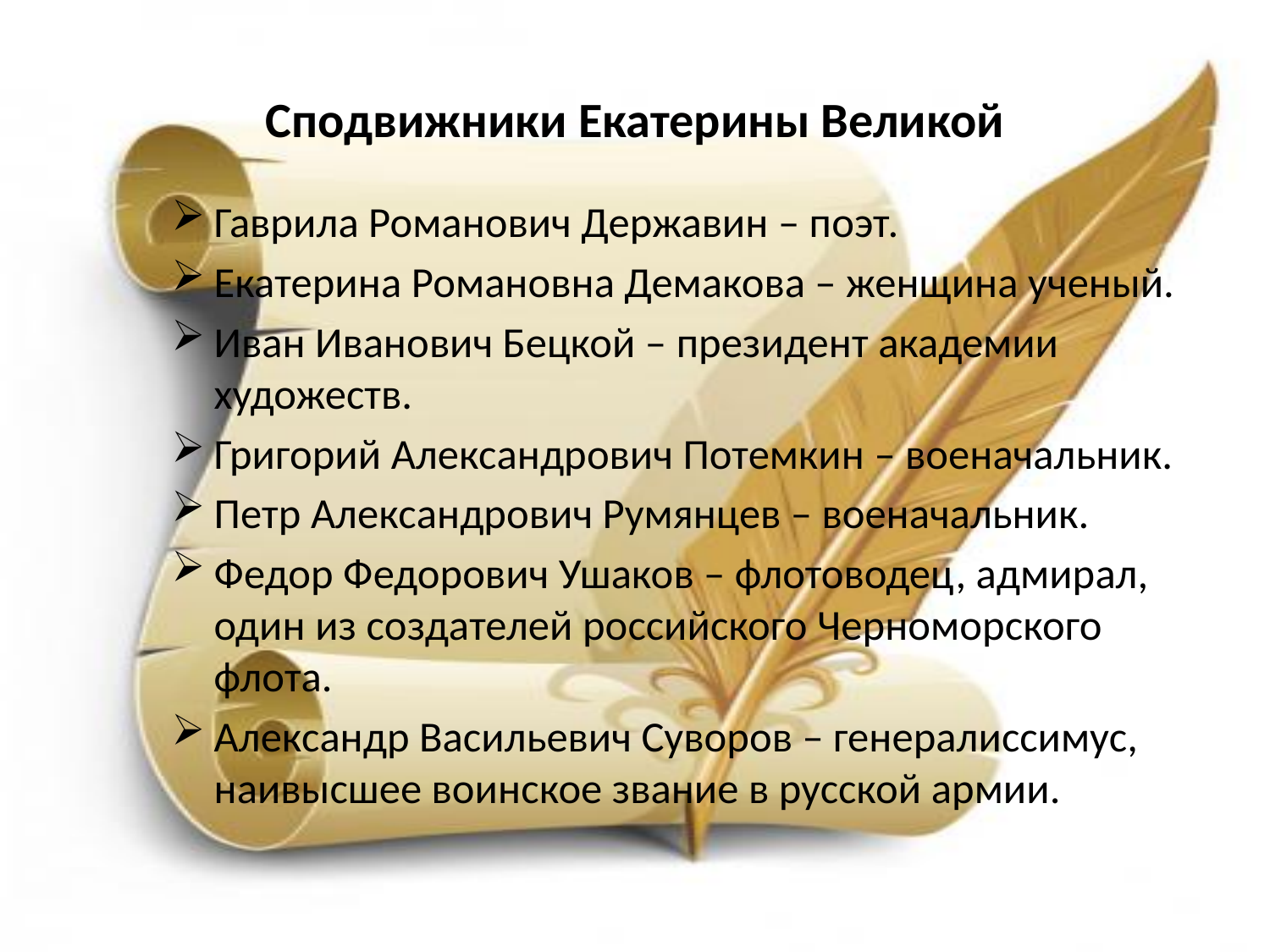

# Сподвижники Екатерины Великой
Гаврила Романович Державин – поэт.
Екатерина Романовна Демакова – женщина ученый.
Иван Иванович Бецкой – президент академии художеств.
Григорий Александрович Потемкин – военачальник.
Петр Александрович Румянцев – военачальник.
Федор Федорович Ушаков – флотоводец, адмирал, один из создателей российского Черноморского флота.
Александр Васильевич Суворов – генералиссимус, наивысшее воинское звание в русской армии.
1763 год